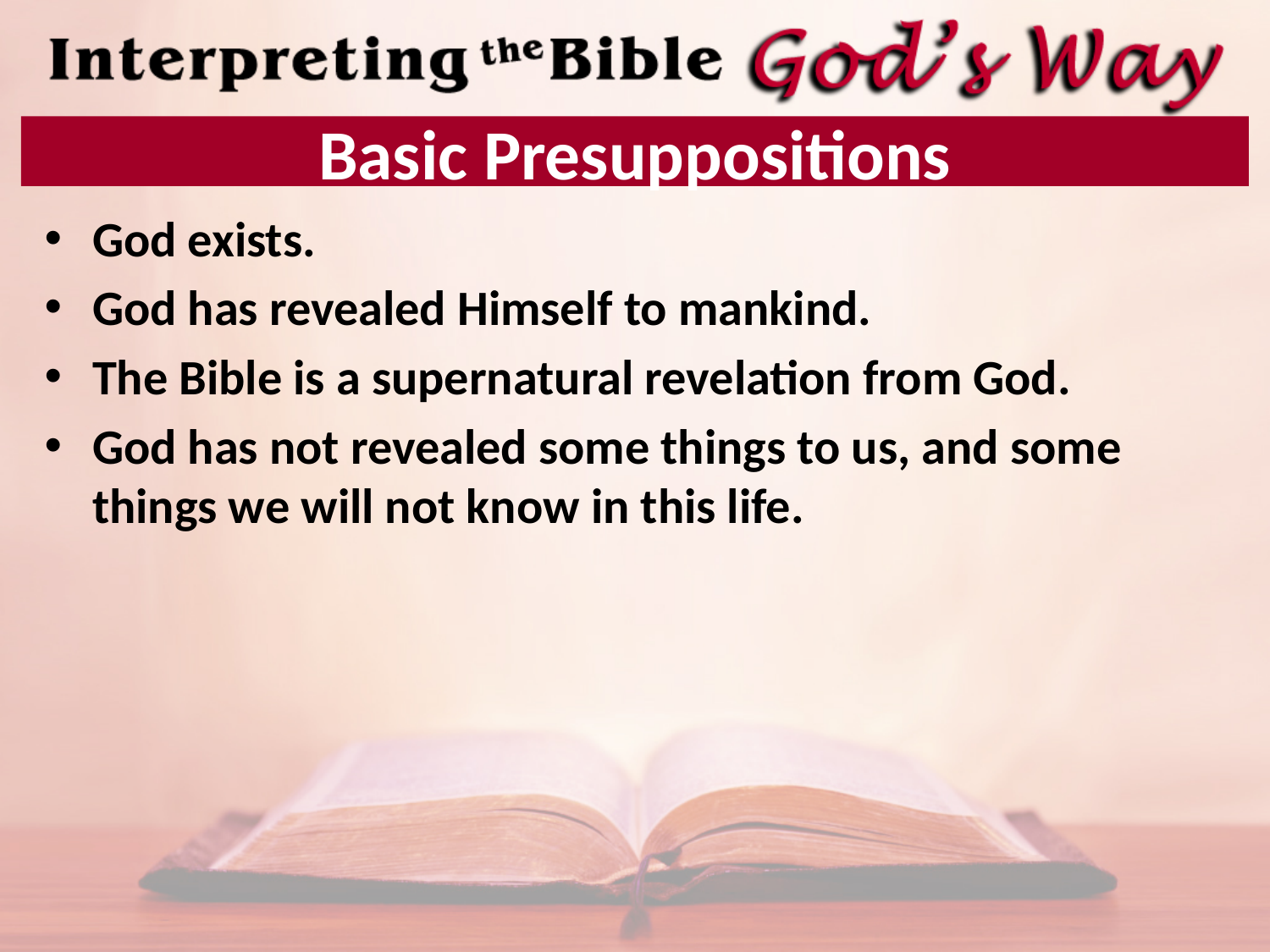

# Basic Presuppositions
God exists.
God has revealed Himself to mankind.
The Bible is a supernatural revelation from God.
God has not revealed some things to us, and some things we will not know in this life.